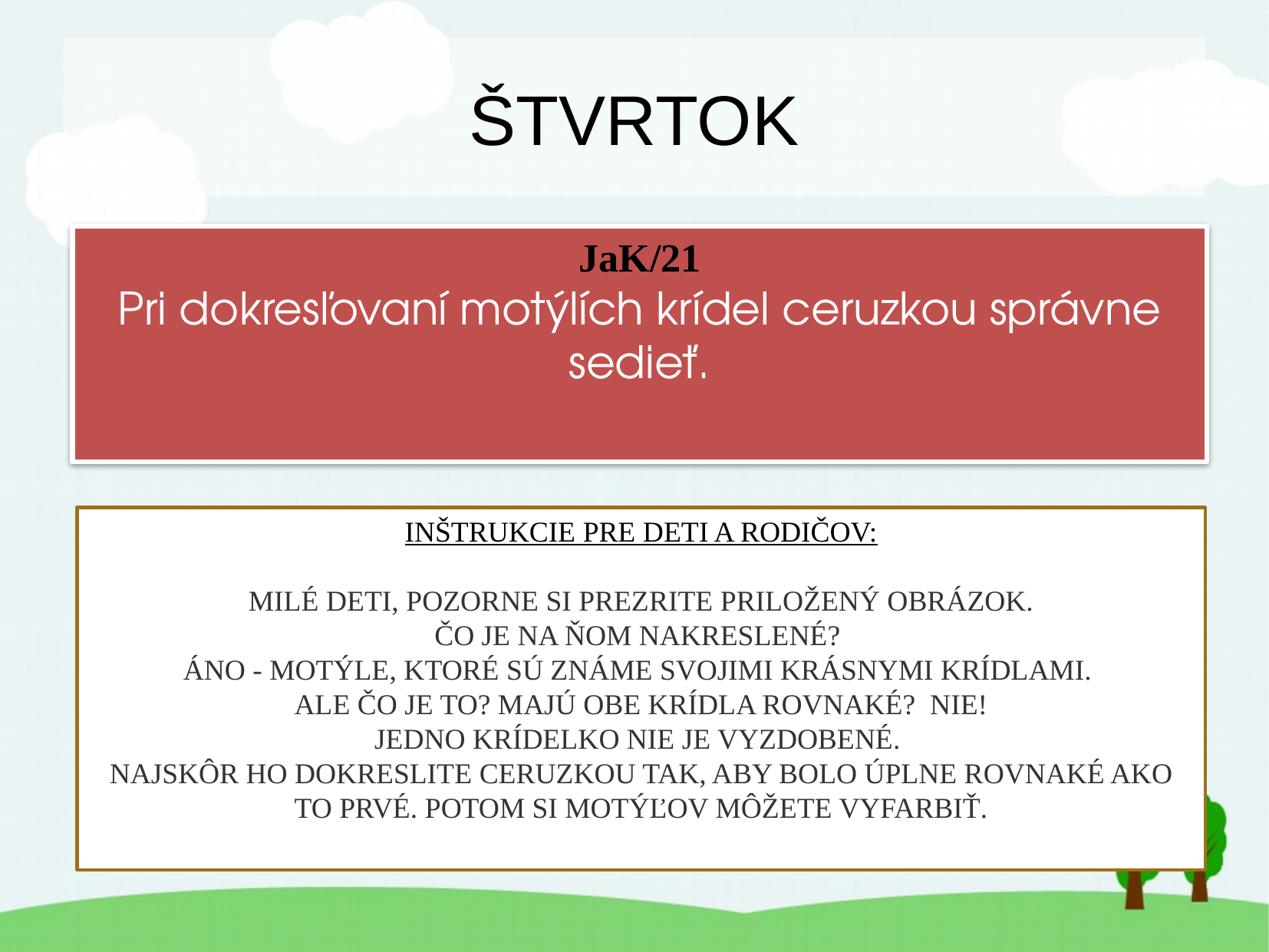

ŠTVRTOK
JaK/21
Pri dokresľovaní motýlích krídel ceruzkou správne sedieť.
INŠTRUKCIE PRE DETI A RODIČOV:

MILÉ DETI, POZORNE SI PREZRITE PRILOŽENÝ OBRÁZOK.
ČO JE NA ŇOM NAKRESLENÉ?
ÁNO - MOTÝLE, KTORÉ SÚ ZNÁME SVOJIMI KRÁSNYMI KRÍDLAMI.
ALE ČO JE TO? MAJÚ OBE KRÍDLA ROVNAKÉ?  NIE!
JEDNO KRÍDELKO NIE JE VYZDOBENÉ.
NAJSKÔR HO DOKRESLITE CERUZKOU TAK, ABY BOLO ÚPLNE ROVNAKÉ AKO TO PRVÉ. POTOM SI MOTÝĽOV MÔŽETE VYFARBIŤ.